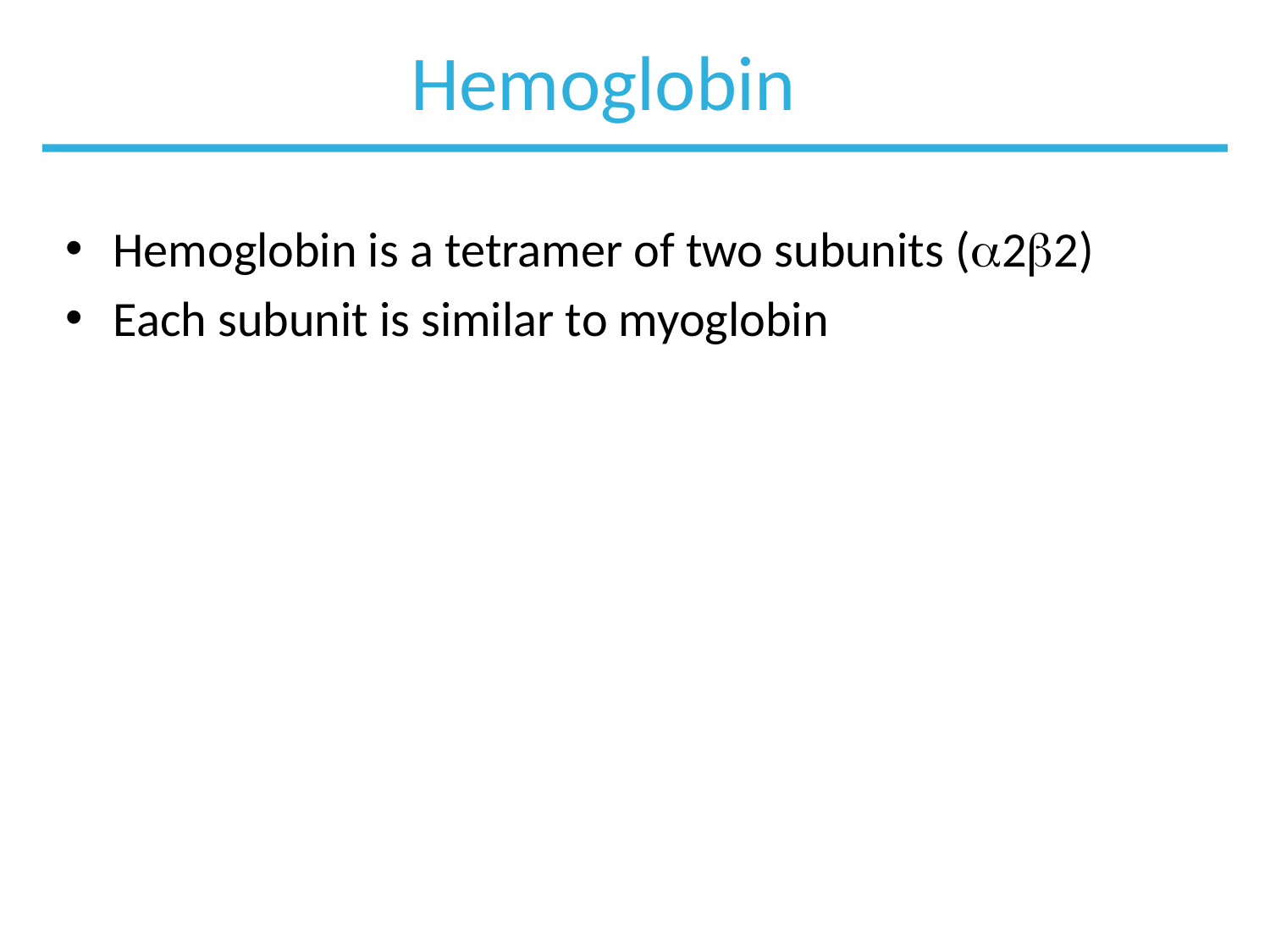

# Hemoglobin

Hemoglobin is a tetramer of two subunits (α2β2)
Each subunit is similar to myoglobin